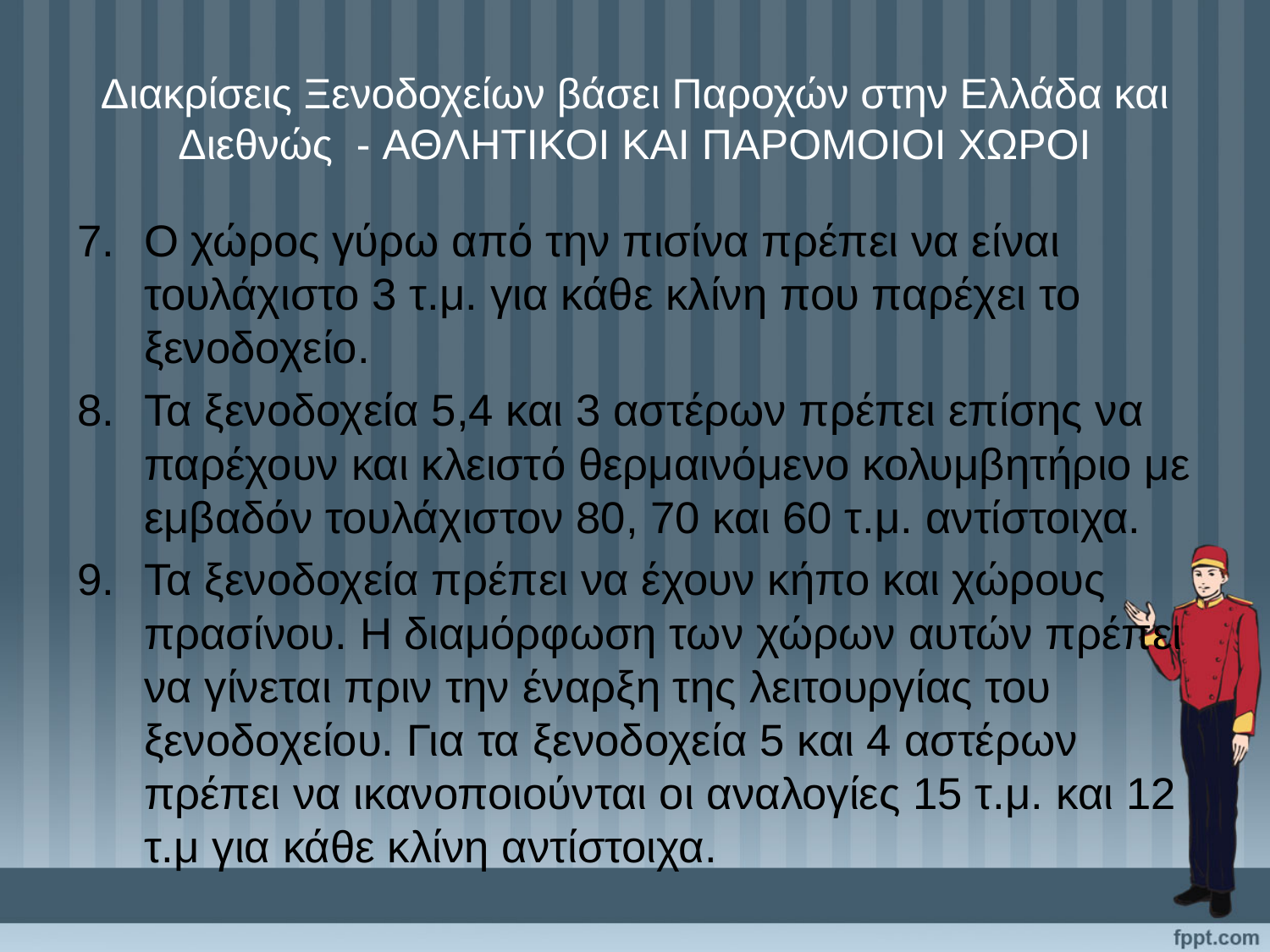

# Διακρίσεις Ξενοδοχείων βάσει Παροχών στην Ελλάδα και Διεθνώς  - ΑΘΛΗΤΙΚΟΙ ΚΑΙ ΠΑΡΟΜΟΙΟΙ ΧΩΡΟΙ
Ο χώρος γύρω από την πισίνα πρέπει να είναι τουλάχιστο 3 τ.μ. για κάθε κλίνη που παρέχει το ξενοδοχείο.
Τα ξενοδοχεία 5,4 και 3 αστέρων πρέπει επίσης να παρέχουν και κλειστό θερμαινόμενο κολυμβητήριο με εμβαδόν τουλάχιστον 80, 70 και 60 τ.μ. αντίστοιχα.
Τα ξενοδοχεία πρέπει να έχουν κήπο και χώρους πρασίνου. Η διαμόρφωση των χώρων αυτών πρέπει να γίνεται πριν την έναρξη της λειτουργίας του ξενοδοχείου. Για τα ξενοδοχεία 5 και 4 αστέρων πρέπει να ικανοποιούνται οι αναλογίες 15 τ.μ. και 12 τ.μ για κάθε κλίνη αντίστοιχα.